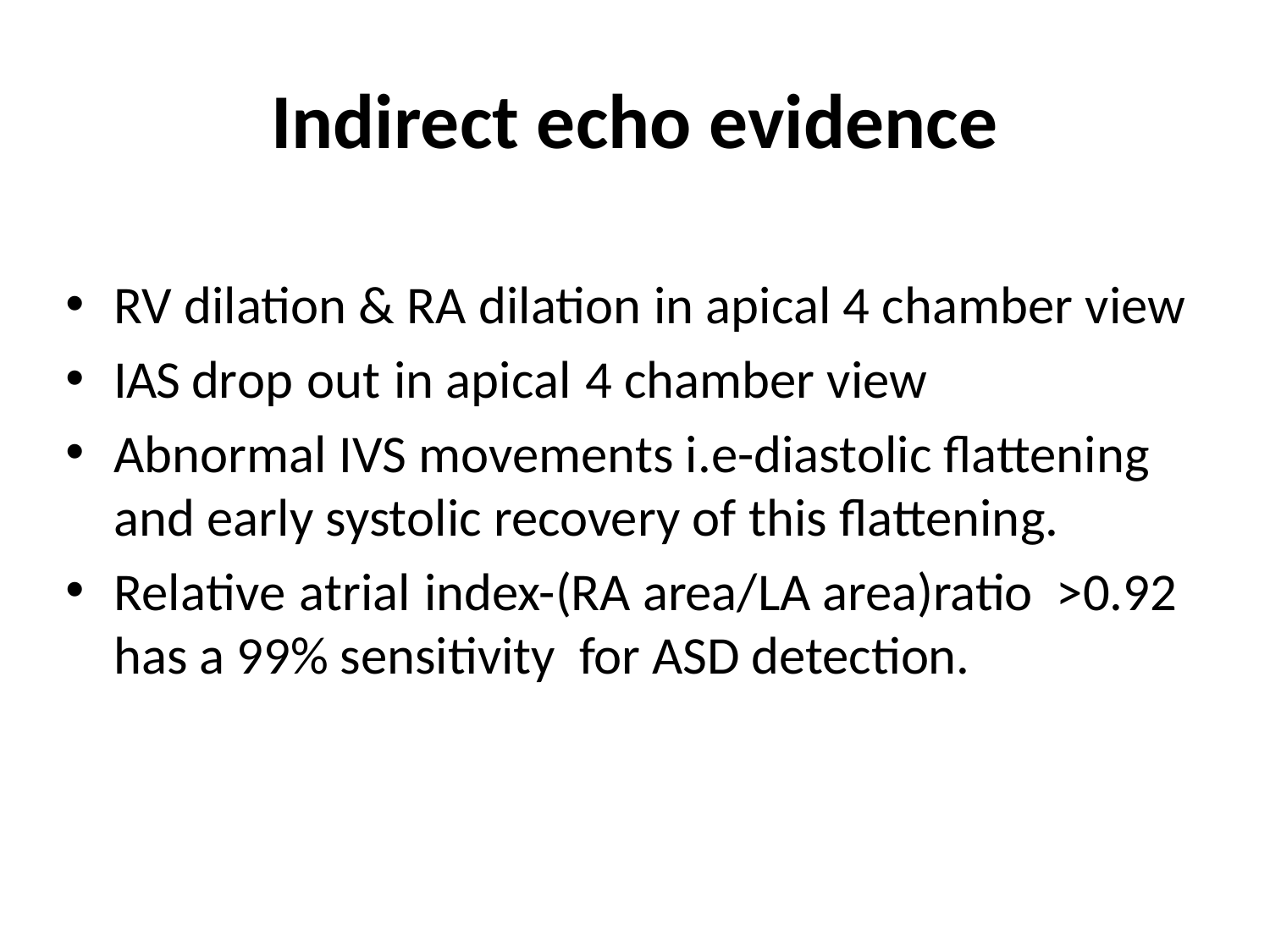

# Indirect echo evidence
RV dilation & RA dilation in apical 4 chamber view
IAS drop out in apical 4 chamber view
Abnormal IVS movements i.e-diastolic flattening and early systolic recovery of this flattening.
Relative atrial index-(RA area/LA area)ratio  >0.92 has a 99% sensitivity  for ASD detection.